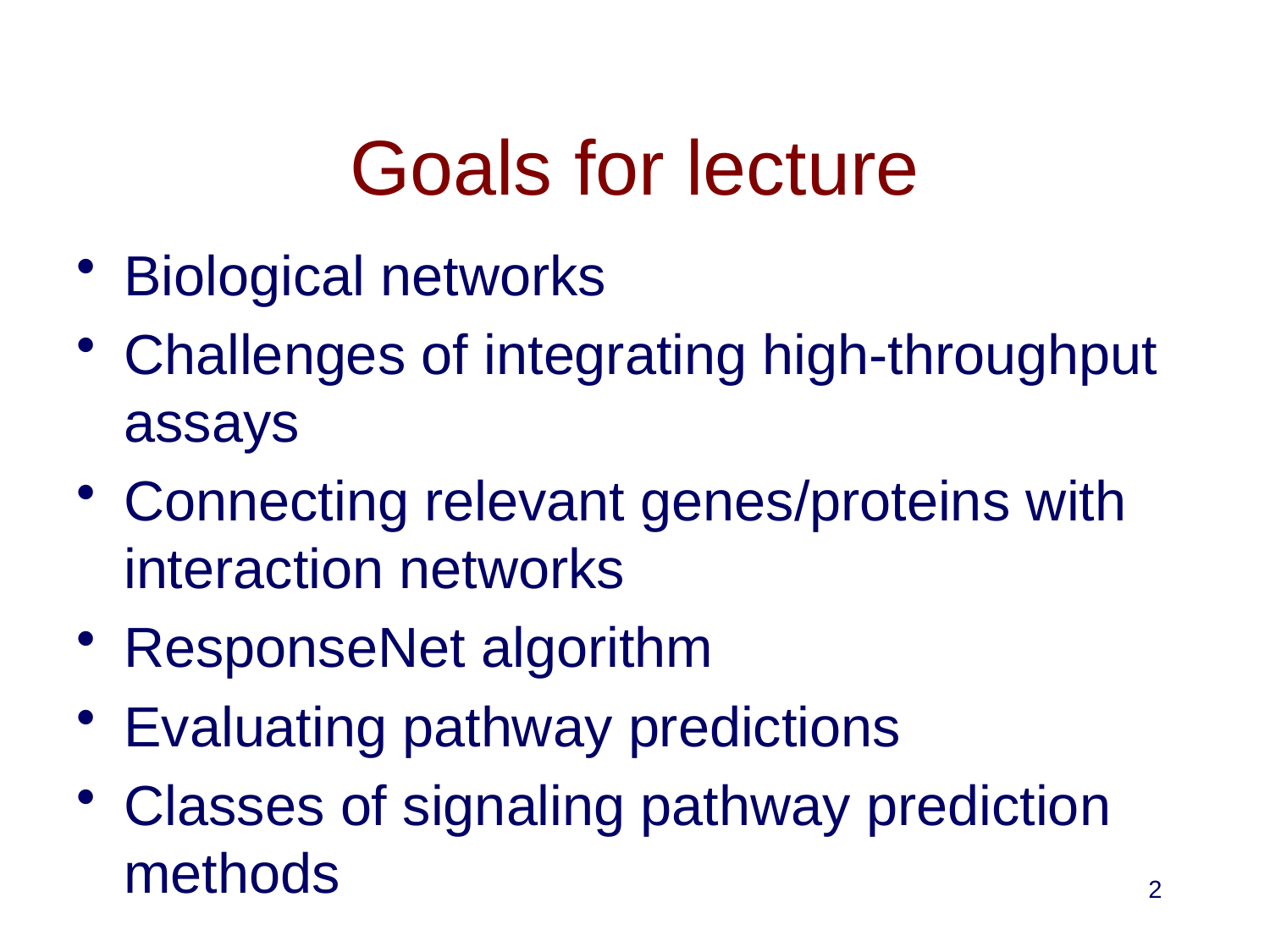

# Goals for lecture
Biological networks
Challenges of integrating high-throughput assays
Connecting relevant genes/proteins with interaction networks
ResponseNet algorithm
Evaluating pathway predictions
Classes of signaling pathway prediction methods
2